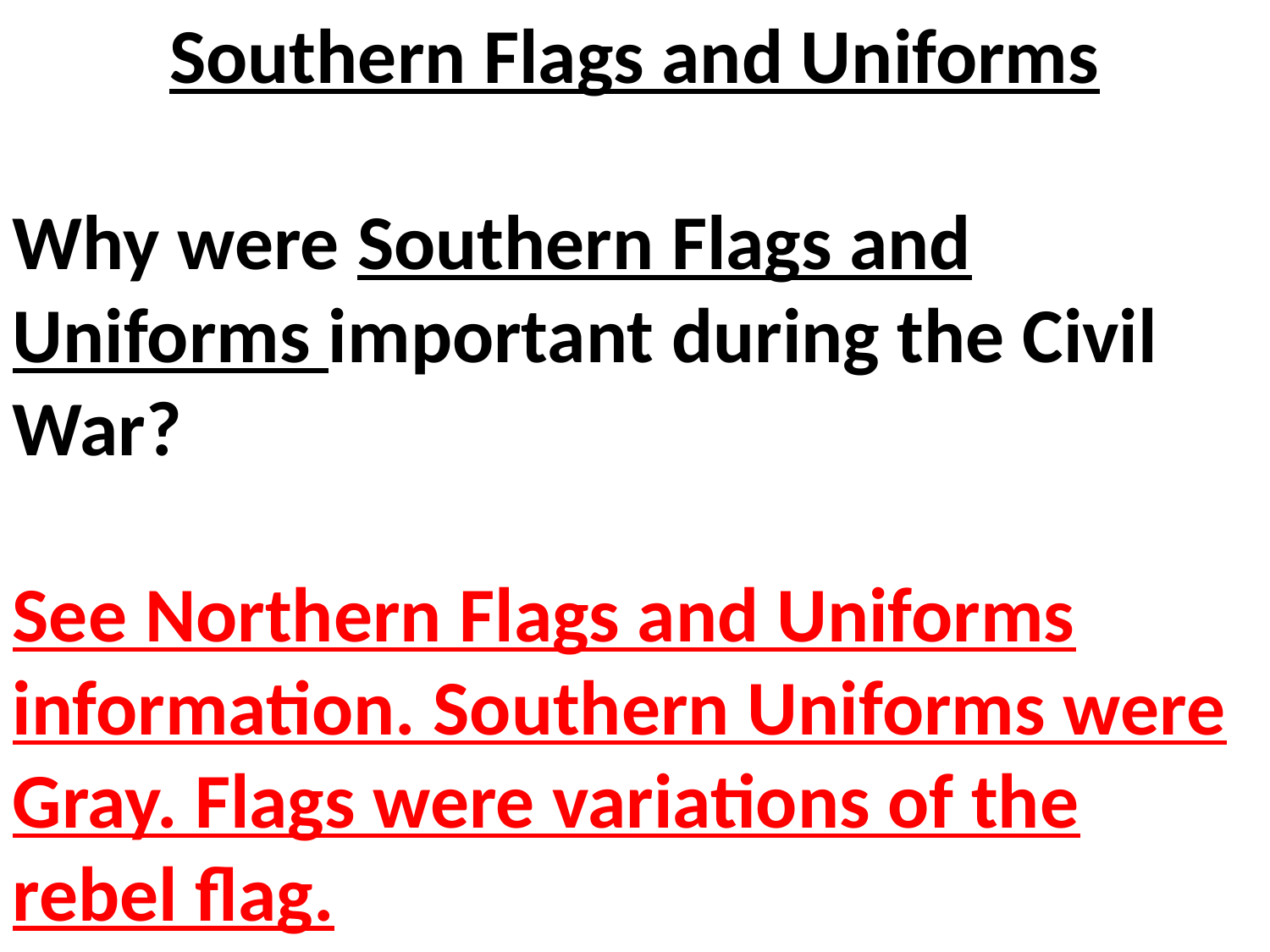

Southern Flags and Uniforms

Why were Southern Flags and Uniforms important during the Civil War?

See Northern Flags and Uniforms information. Southern Uniforms were Gray. Flags were variations of the rebel flag.